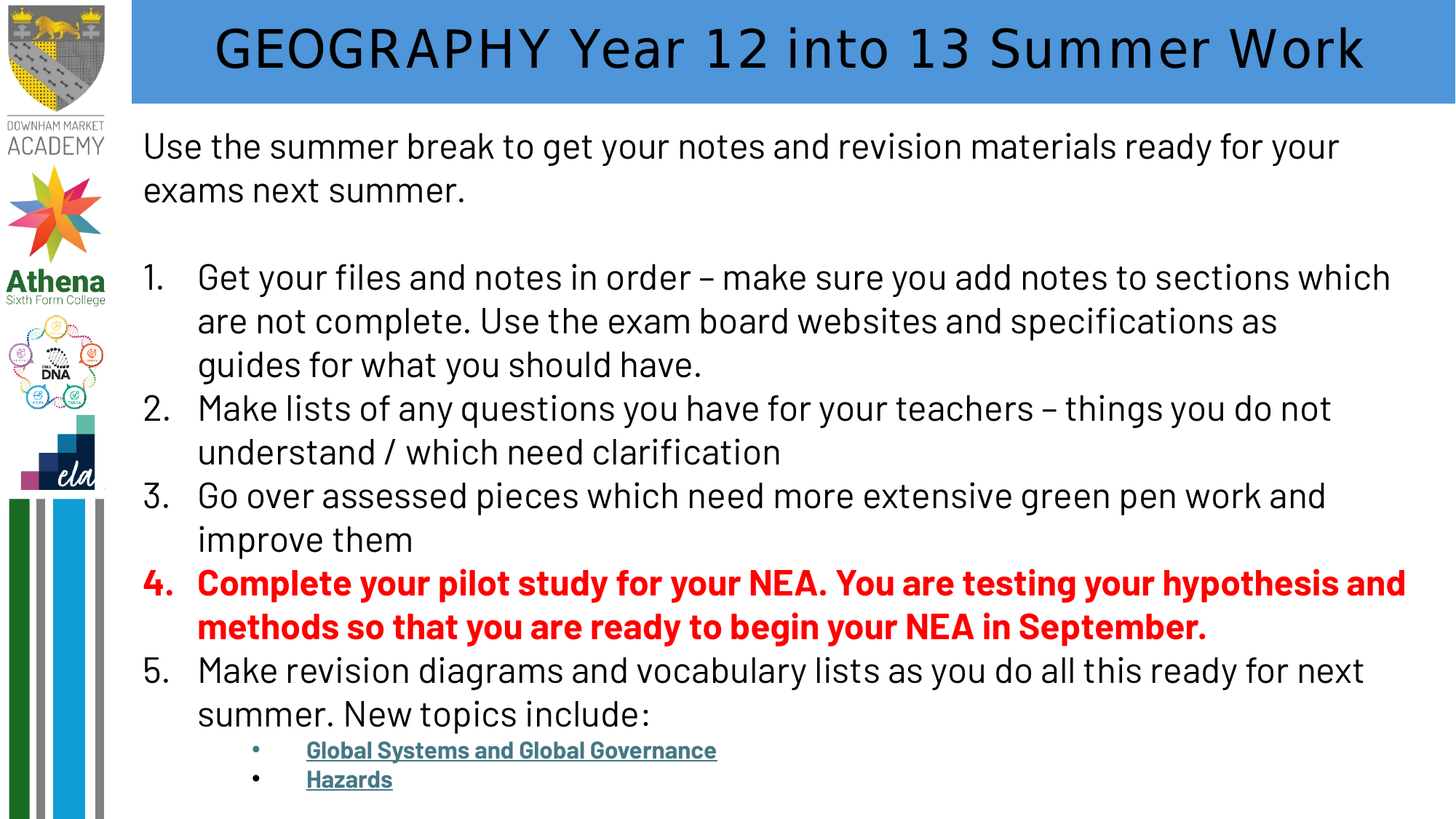

# GEOGRAPHY Year 12 into 13 Summer Work
Use the summer break to get your notes and revision materials ready for your exams next summer.

Get your files and notes in order – make sure you add notes to sections which are not complete. Use the exam board websites and specifications as  guides for what you should have.
Make lists of any questions you have for your teachers – things you do not understand / which need clarification
Go over assessed pieces which need more extensive green pen work and improve them
Complete your pilot study for your NEA. You are testing your hypothesis and methods so that you are ready to begin your NEA in September.
Make revision diagrams and vocabulary lists as you do all this ready for next summer. New topics include:
Global Systems and Global Governance
Hazards